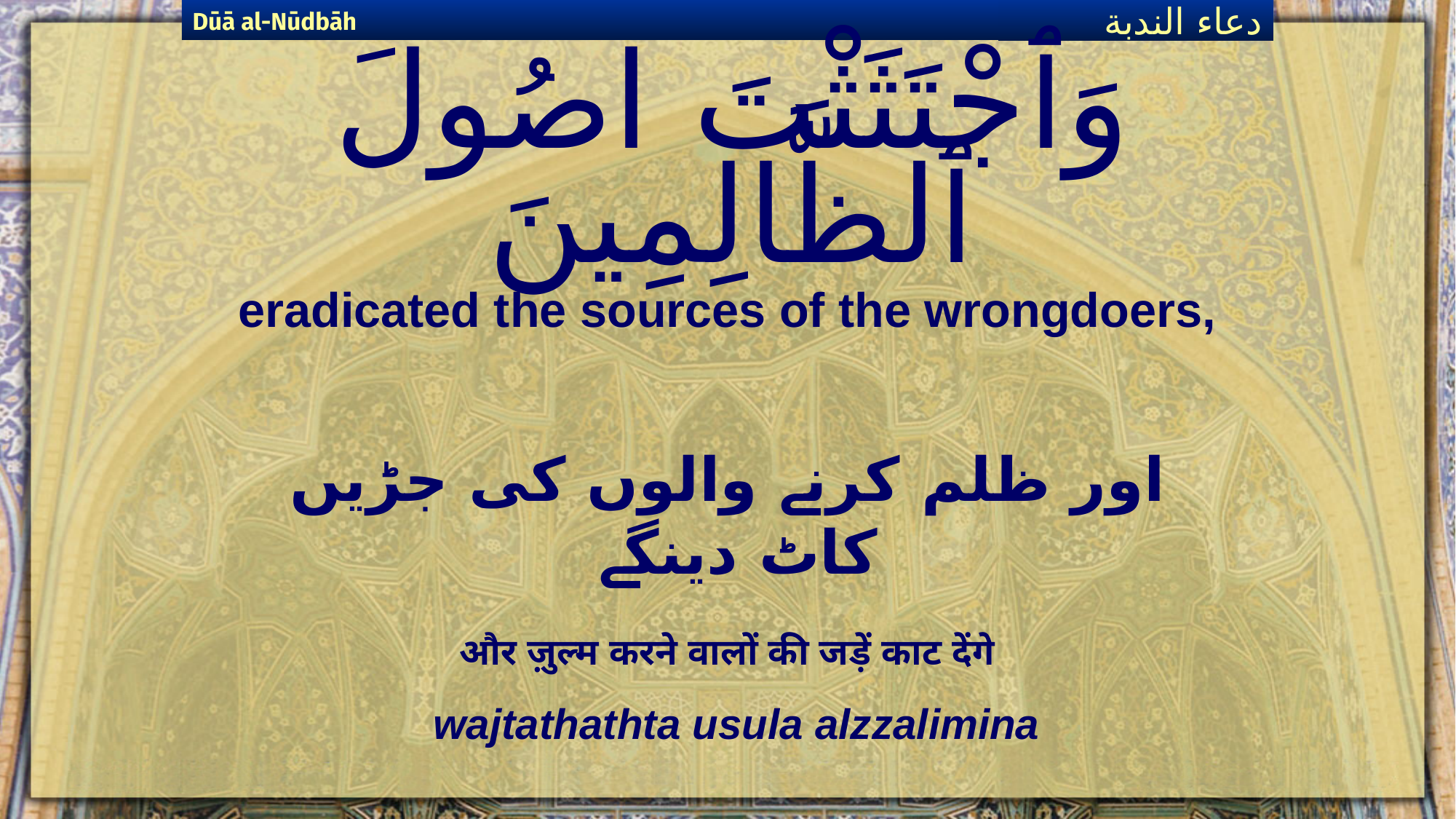

Dūā al-Nūdbāh
دعاء الندبة
# وَٱجْتَثَثْتَ اصُولَ ٱلظَّالِمِينَ
eradicated the sources of the wrongdoers,
اور ظلم کرنے والوں کی جڑیں کاٹ دینگے
और ज़ुल्म करने वालों की जड़ें काट देंगे
wajtathathta usula alzzalimina